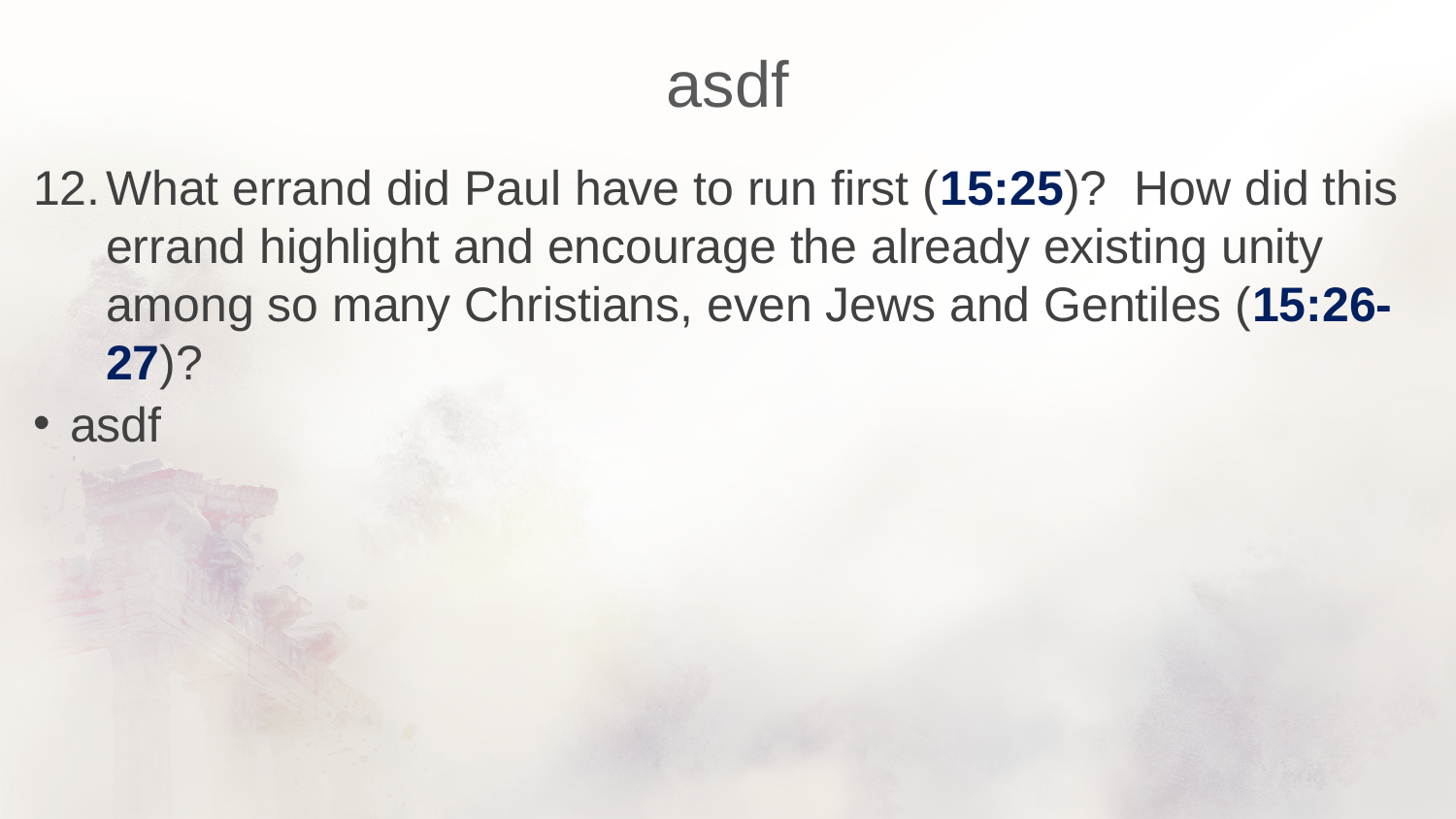

# asdf
What errand did Paul have to run first (15:25)?  How did this errand highlight and encourage the already existing unity among so many Christians, even Jews and Gentiles (15:26-27)?
asdf